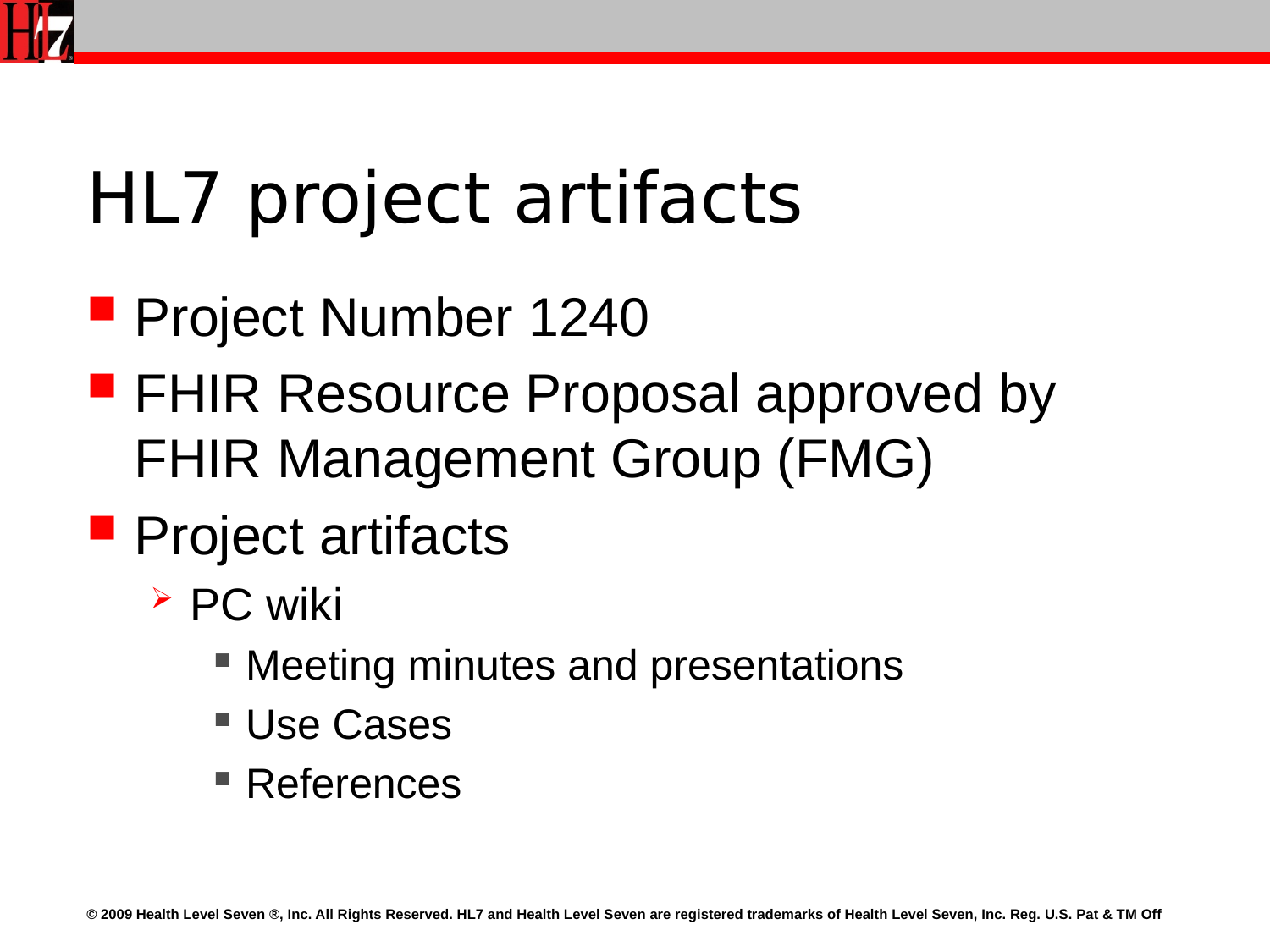

# HL7 project artifacts
Project Number 1240
FHIR Resource Proposal approved by FHIR Management Group (FMG)
Project artifacts
PC wiki
Meeting minutes and presentations
Use Cases
References